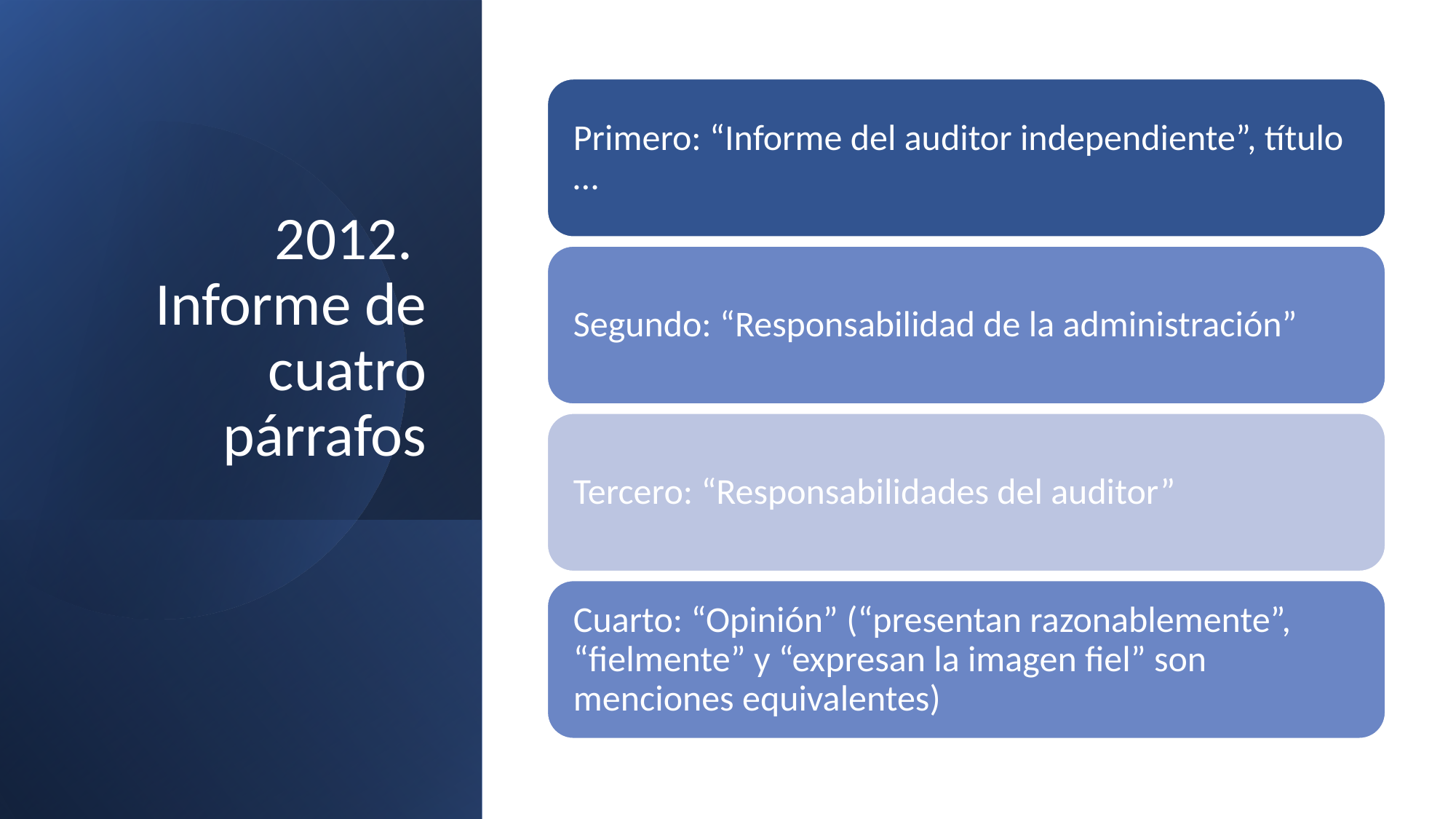

# 2012. Informe de cuatro párrafos
Primero: “Informe del auditor independiente”, título …
Segundo: “Responsabilidad de la administración”
Tercero: “Responsabilidades del auditor”
Cuarto: “Opinión” (“presentan razonablemente”, “fielmente” y “expresan la imagen fiel” son menciones equivalentes)